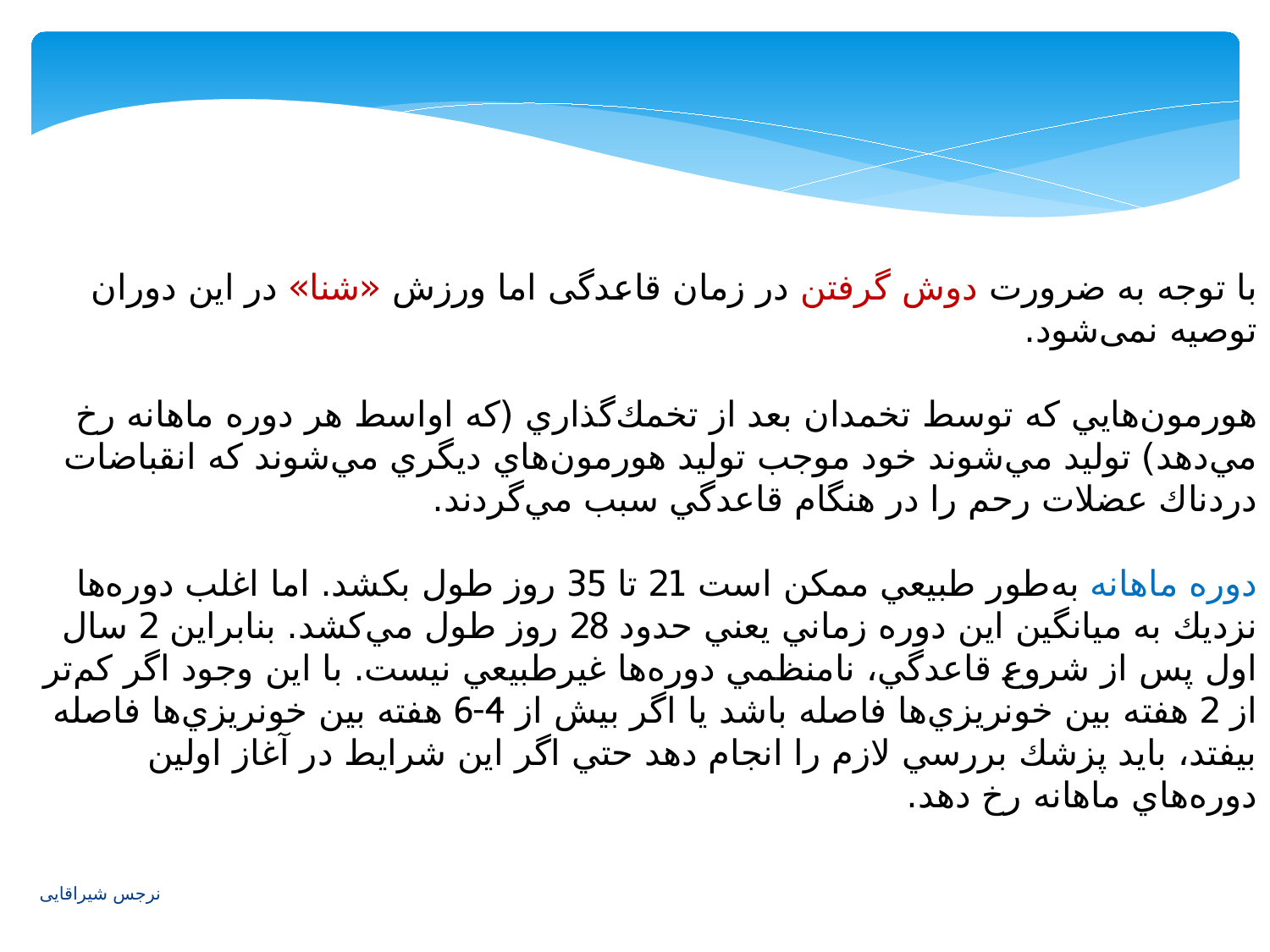

با توجه به ضرورت دوش گرفتن در زمان قاعدگی اما ورزش «شنا» در این دوران توصیه نمی‌شود.

هورمون‌هايي كه توسط تخمدان بعد از تخمك‌گذاري (كه اواسط هر دوره‌ ماهانه رخ مي‌دهد) توليد مي‌‌شوند خود موجب توليد هورمون‌هاي ديگري مي‌شوند كه انقباضات دردناك عضلات رحم را در هنگام قاعدگي سبب مي‌گردند.

دوره ماهانه به‌طور طبيعي ممكن است 21 تا 35 روز طول بكشد. اما اغلب دوره‌ها نزديك به ميانگين اين دوره‌ زماني يعني حدود 28 روز طول مي‌كشد. بنابراين 2 سال اول پس از شروع قاعدگي، نامنظمي دوره‌ها غيرطبيعي نيست. با اين وجود اگر كم‌تر از 2 هفته بين خونريزي‌ها فاصله باشد يا اگر بيش از 4-6 هفته بين خونريزي‌ها فاصله بيفتد، بايد پزشك بررسي لازم را انجام دهد حتي اگر اين شرايط در آغاز اولين دوره‌هاي ماهانه رخ دهد.

نرجس شیراقایی